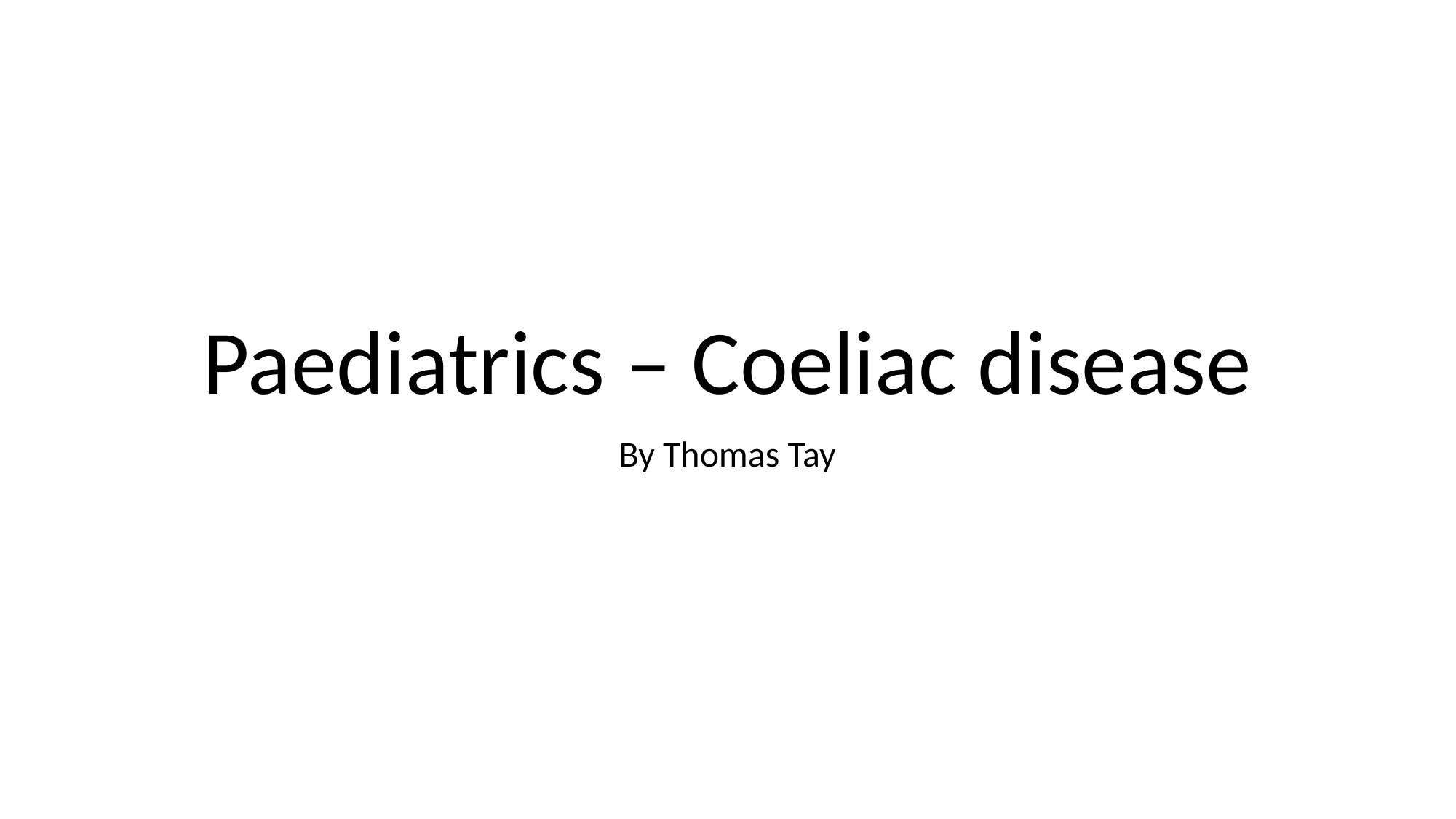

# Paediatrics – Coeliac disease
By Thomas Tay